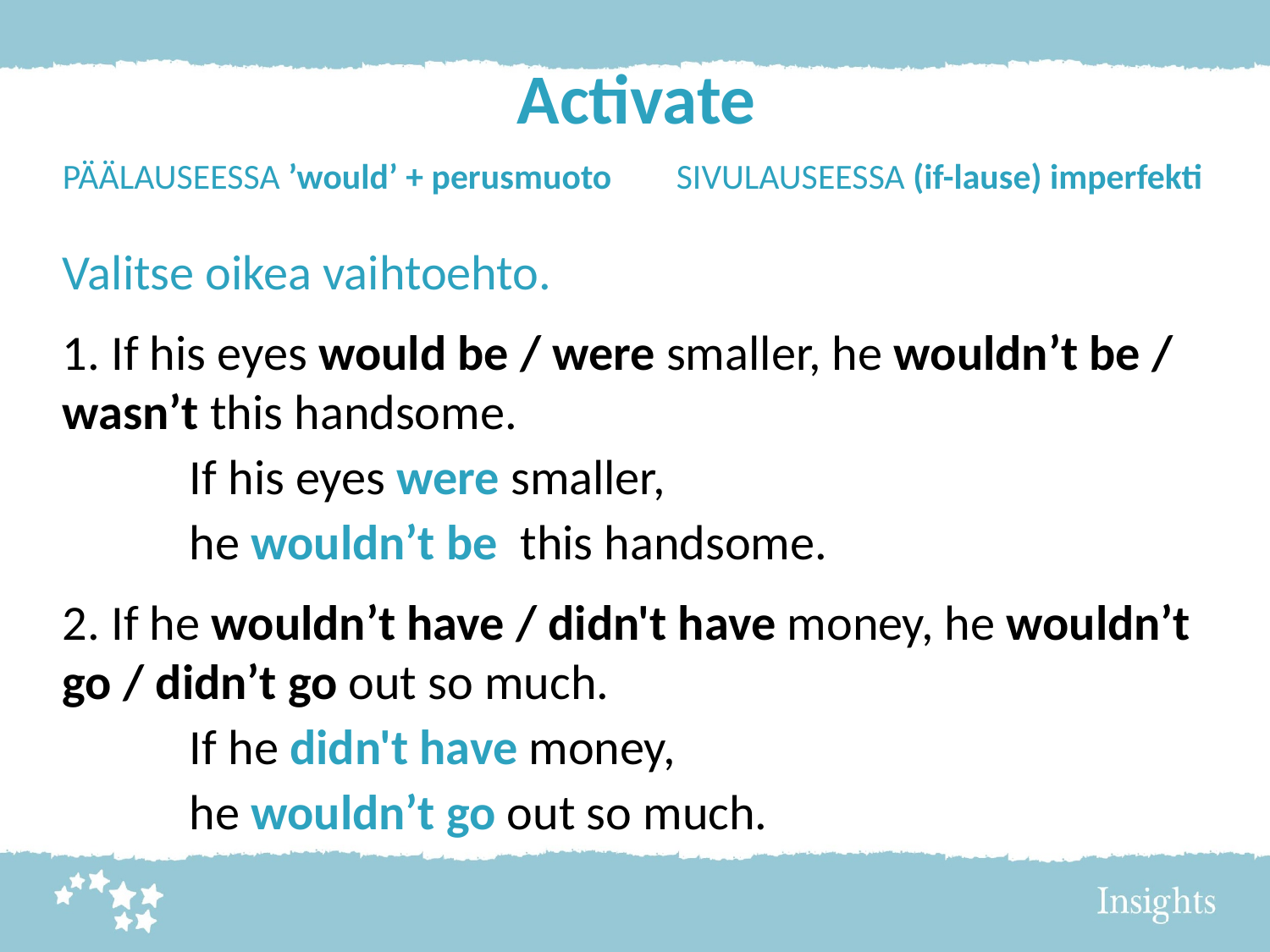

# Activate
PÄÄLAUSEESSA ’would’ + perusmuoto        SIVULAUSEESSA (if-lause) imperfekti

Valitse oikea vaihtoehto.
1. If his eyes would be / were smaller, he wouldn’t be / wasn’t this handsome.
	If his eyes were smaller,
	he wouldn’t be  this handsome.
2. If he wouldn’t have / didn't have money, he wouldn’t go / didn’t go out so much.
	If he didn't have money,
	he wouldn’t go out so much.